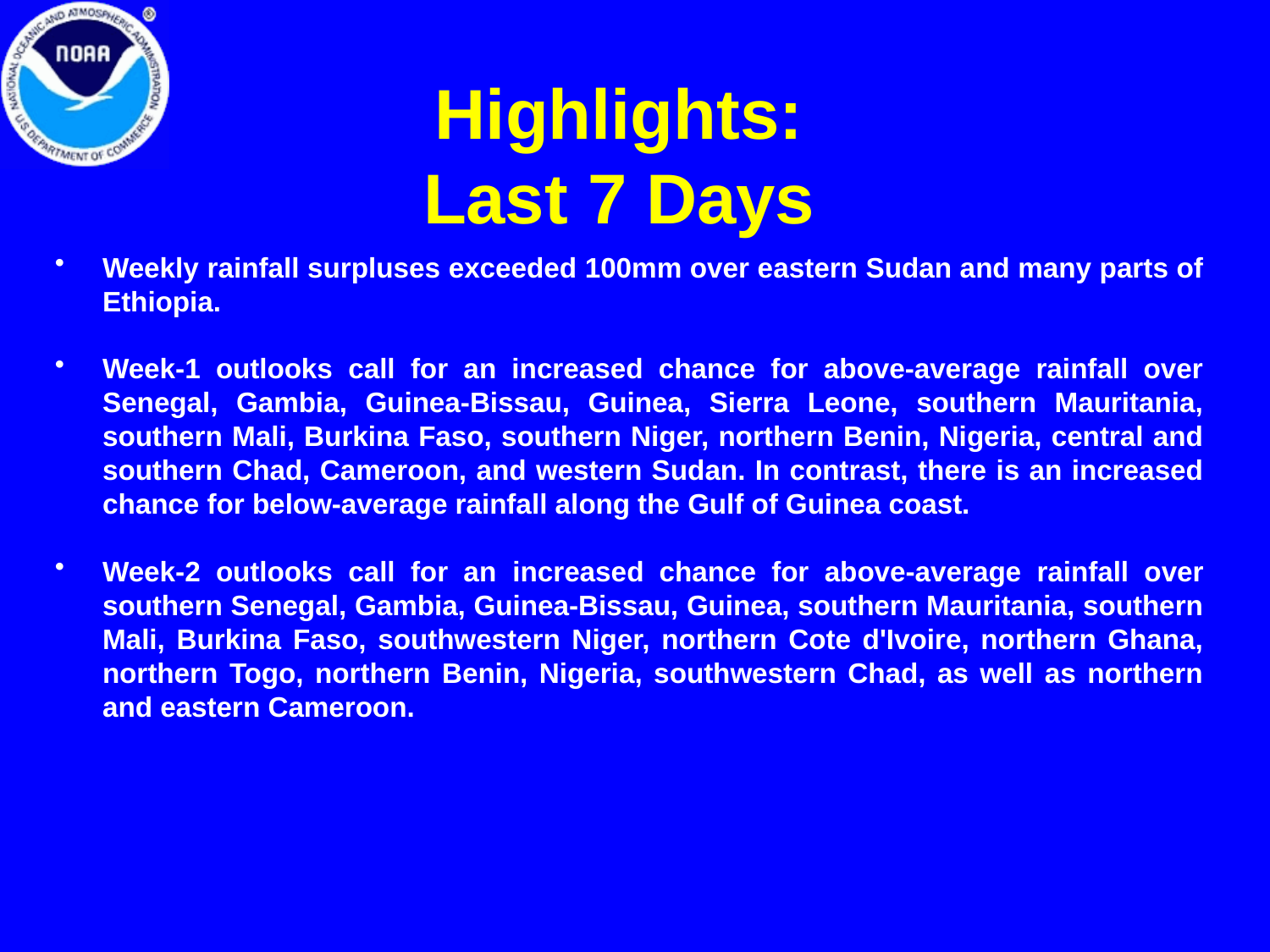

# Highlights: Last 7 Days
Weekly rainfall surpluses exceeded 100mm over eastern Sudan and many parts of Ethiopia.

Week-1 outlooks call for an increased chance for above-average rainfall over Senegal, Gambia, Guinea-Bissau, Guinea, Sierra Leone, southern Mauritania, southern Mali, Burkina Faso, southern Niger, northern Benin, Nigeria, central and southern Chad, Cameroon, and western Sudan. In contrast, there is an increased chance for below-average rainfall along the Gulf of Guinea coast.

Week-2 outlooks call for an increased chance for above-average rainfall over southern Senegal, Gambia, Guinea-Bissau, Guinea, southern Mauritania, southern Mali, Burkina Faso, southwestern Niger, northern Cote d'Ivoire, northern Ghana, northern Togo, northern Benin, Nigeria, southwestern Chad, as well as northern and eastern Cameroon.